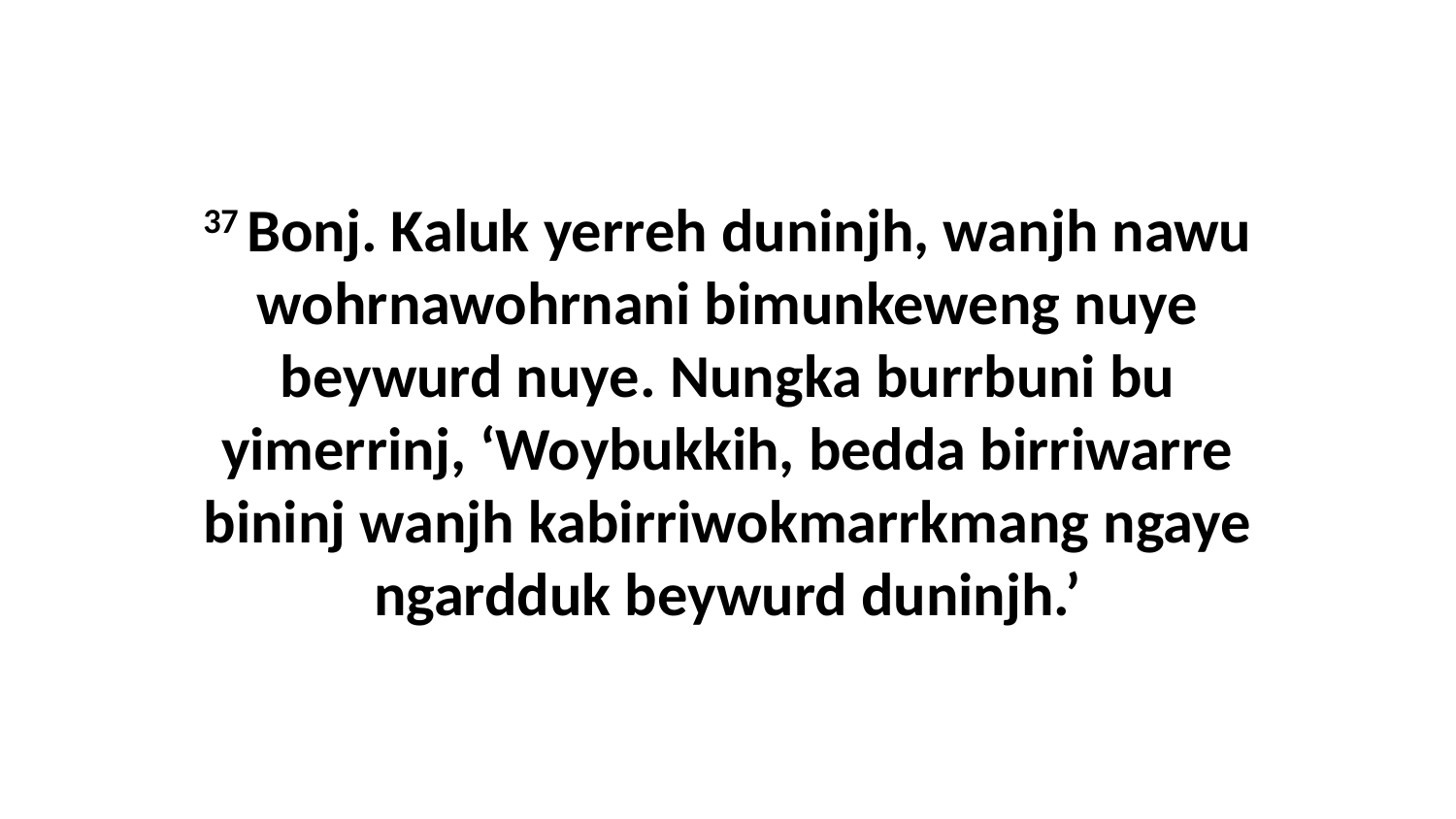

37 Bonj. Kaluk yerreh duninjh, wanjh nawu wohrnawohrnani bimunkeweng nuye beywurd nuye. Nungka burrbuni bu yimerrinj, ‘Woybukkih, bedda birriwarre bininj wanjh kabirriwokmarrkmang ngaye ngardduk beywurd duninjh.’